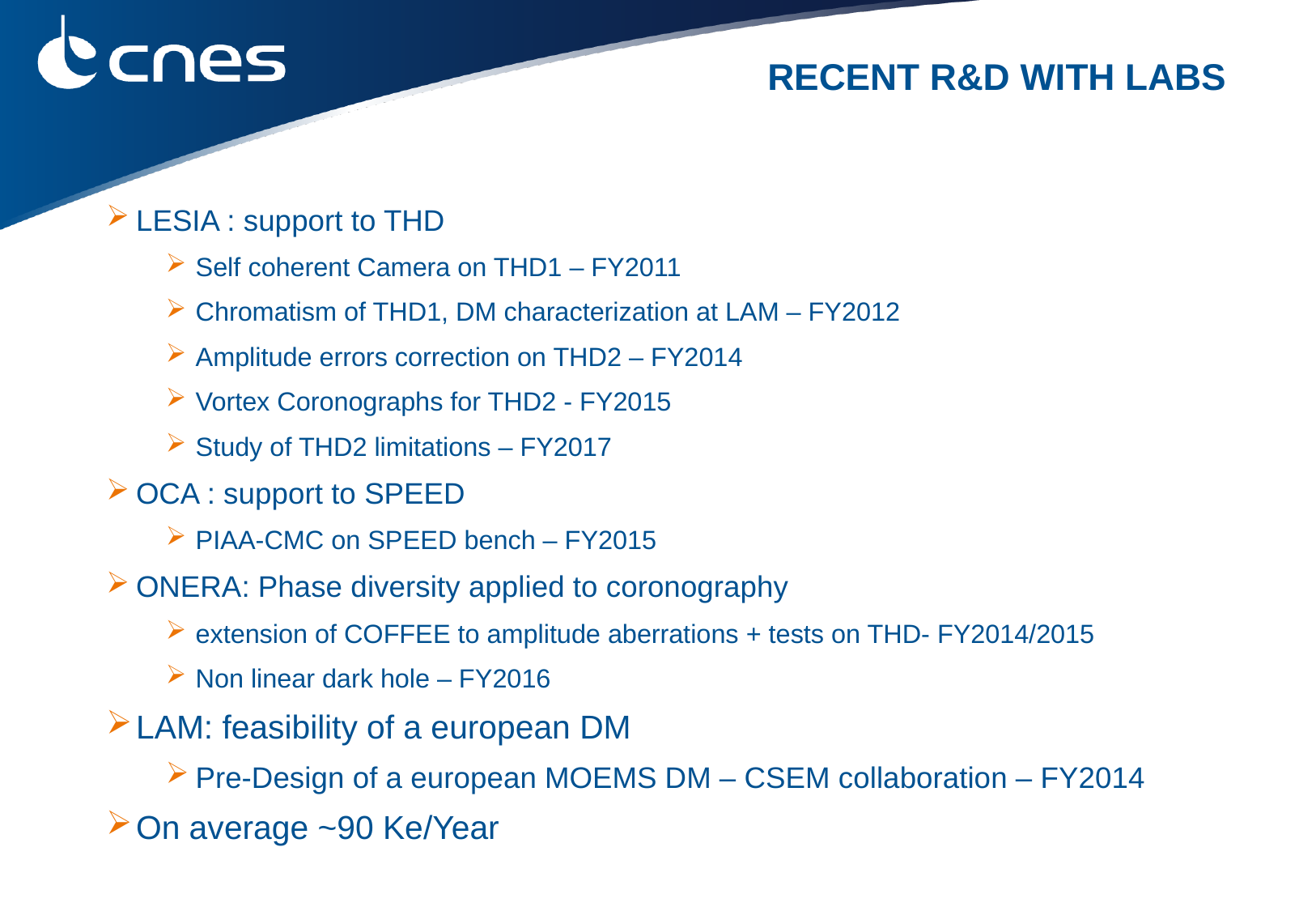

RECENT R&D WITH LABS
LESIA : support to THD
Self coherent Camera on THD1 – FY2011
Chromatism of THD1, DM characterization at LAM – FY2012
Amplitude errors correction on THD2 – FY2014
Vortex Coronographs for THD2 - FY2015
Study of THD2 limitations – FY2017
OCA : support to SPEED
PIAA-CMC on SPEED bench – FY2015
ONERA: Phase diversity applied to coronography
extension of COFFEE to amplitude aberrations + tests on THD- FY2014/2015
Non linear dark hole – FY2016
LAM: feasibility of a european DM
Pre-Design of a european MOEMS DM – CSEM collaboration – FY2014
On average ~90 Ke/Year